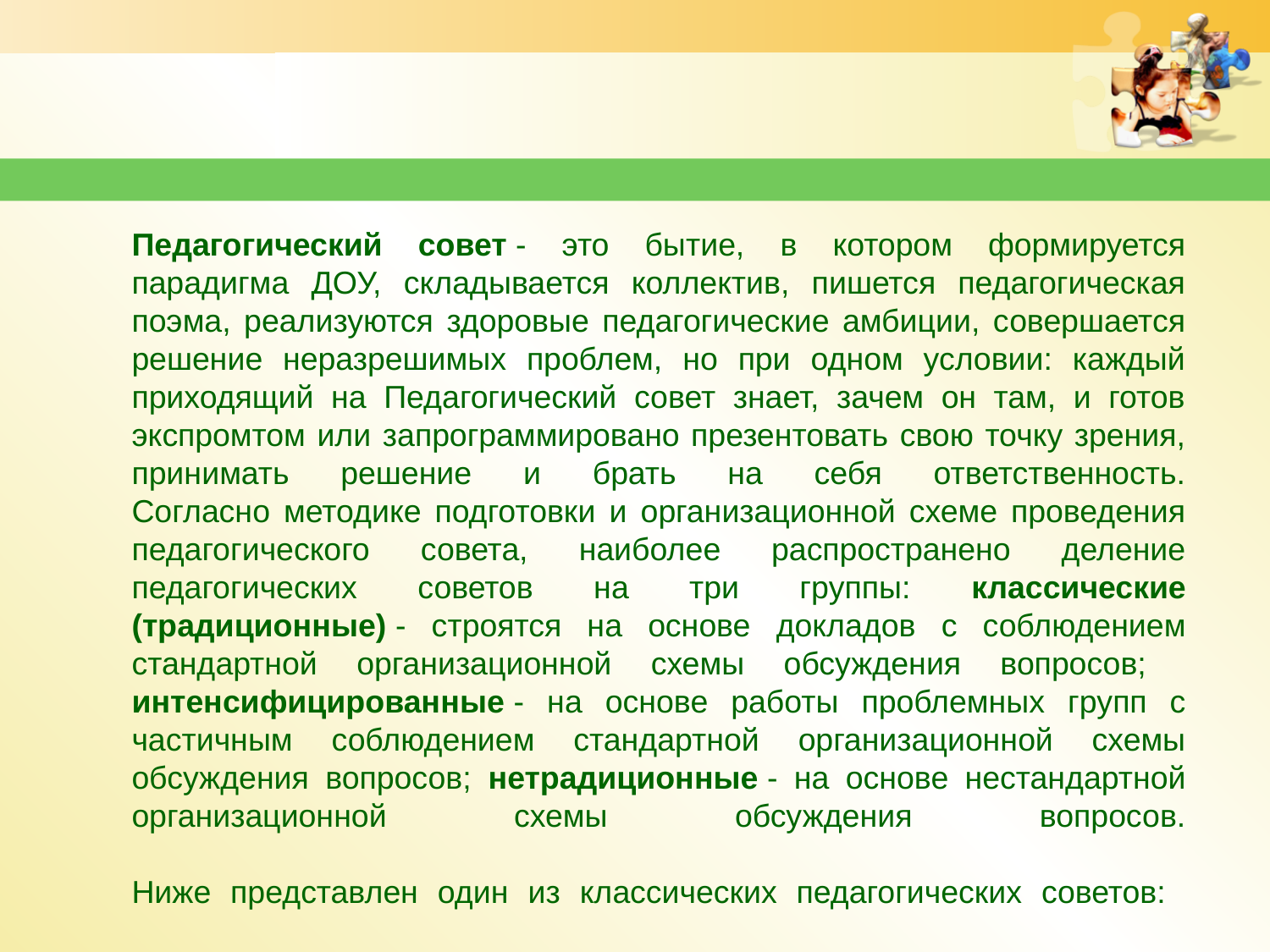

Педагогический совет - это бытие, в котором формируется парадигма ДОУ, складывается коллектив, пишется педагогическая поэма, реализуются здоровые педагогические амбиции, совершается решение неразрешимых проблем, но при одном условии: каждый приходящий на Педагогический совет знает, зачем он там, и готов экспромтом или запрограммировано презентовать свою точку зрения, принимать решение и брать на себя ответственность.
Согласно методике подготовки и организационной схеме проведения педагогического совета, наиболее распространено деление педагогических советов на три группы: классические (традиционные) - строятся на основе докладов с соблюдением стандартной организационной схемы обсуждения вопросов;
интенсифицированные - на основе работы проблемных групп с частичным соблюдением стандартной организационной схемы обсуждения вопросов; нетрадиционные - на основе нестандартной организационной схемы обсуждения вопросов.
Ниже представлен один из классических педагогических советов: